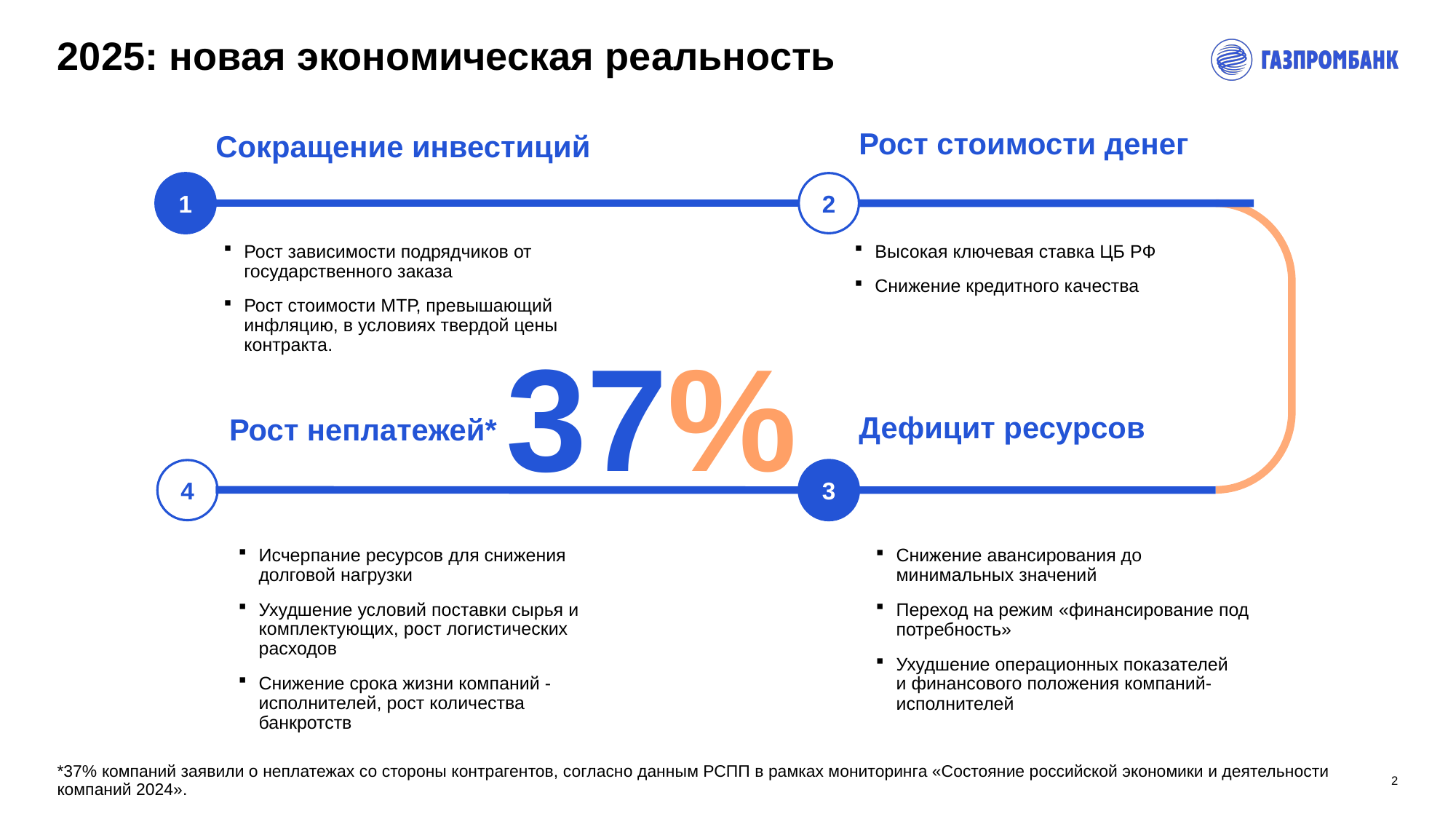

# 2025: новая экономическая реальность
Рост стоимости денег
Высокая ключевая ставка ЦБ РФ
Снижение кредитного качества

Сокращение инвестиций
Рост зависимости подрядчиков от государственного заказа
Рост стоимости МТР, превышающий инфляцию, в условиях твердой цены контракта.
1
2

37%
Дефицит ресурсов
Снижение авансирования до минимальных значений
Переход на режим «финансирование под потребность»
Ухудшение операционных показателей и финансового положения компаний-исполнителей
Рост неплатежей*
Исчерпание ресурсов для снижения долговой нагрузки
Ухудшение условий поставки сырья и комплектующих, рост логистических расходов
Снижение срока жизни компаний -исполнителей, рост количества банкротств
4
3
*37% компаний заявили о неплатежах со стороны контрагентов, согласно данным РСПП в рамках мониторинга «Состояние российской экономики и деятельности компаний 2024».
2